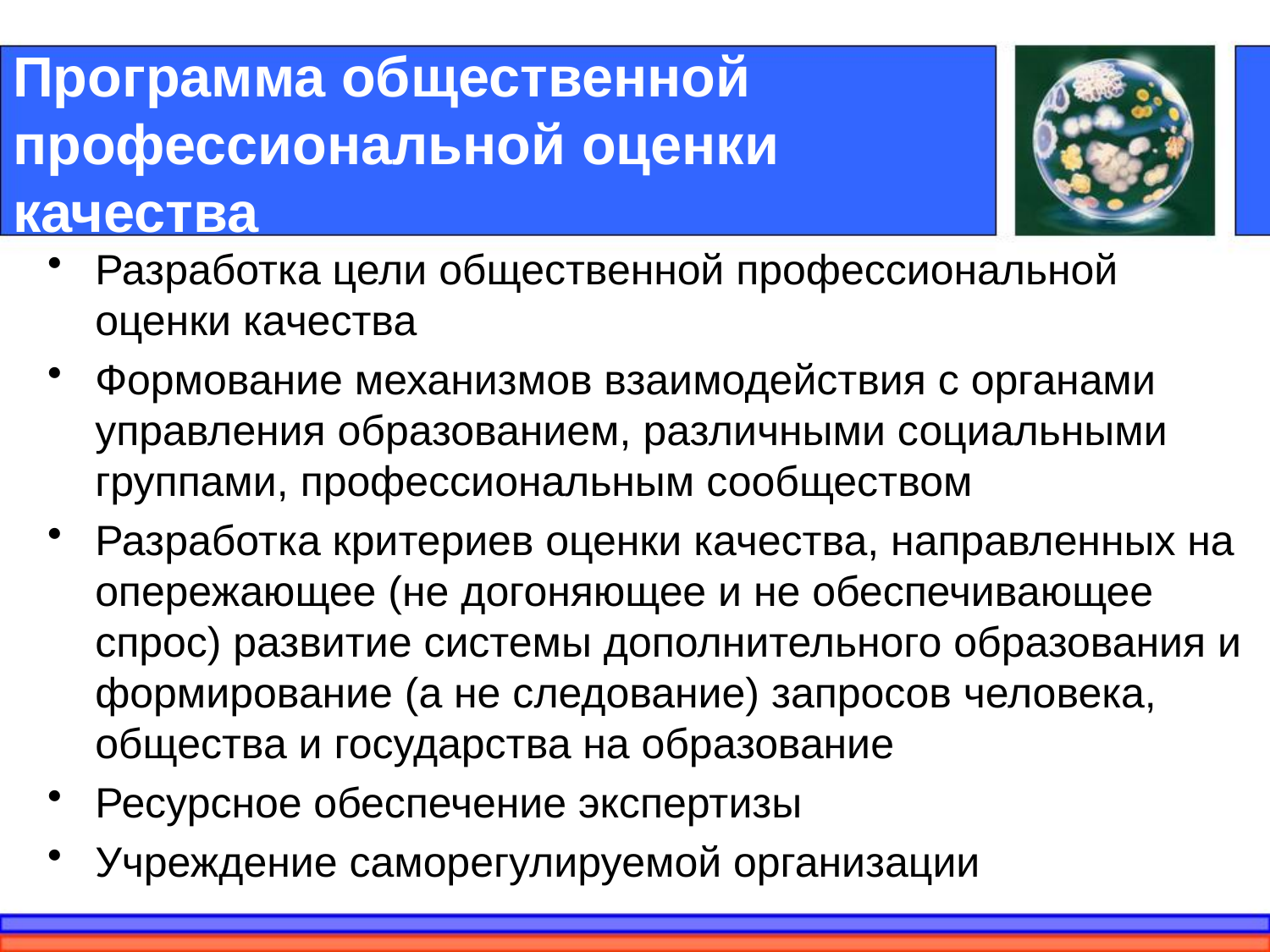

# Программа общественной профессиональной оценки качества
Разработка цели общественной профессиональной оценки качества
Формование механизмов взаимодействия с органами управления образованием, различными социальными группами, профессиональным сообществом
Разработка критериев оценки качества, направленных на опережающее (не догоняющее и не обеспечивающее спрос) развитие системы дополнительного образования и формирование (а не следование) запросов человека, общества и государства на образование
Ресурсное обеспечение экспертизы
Учреждение саморегулируемой организации